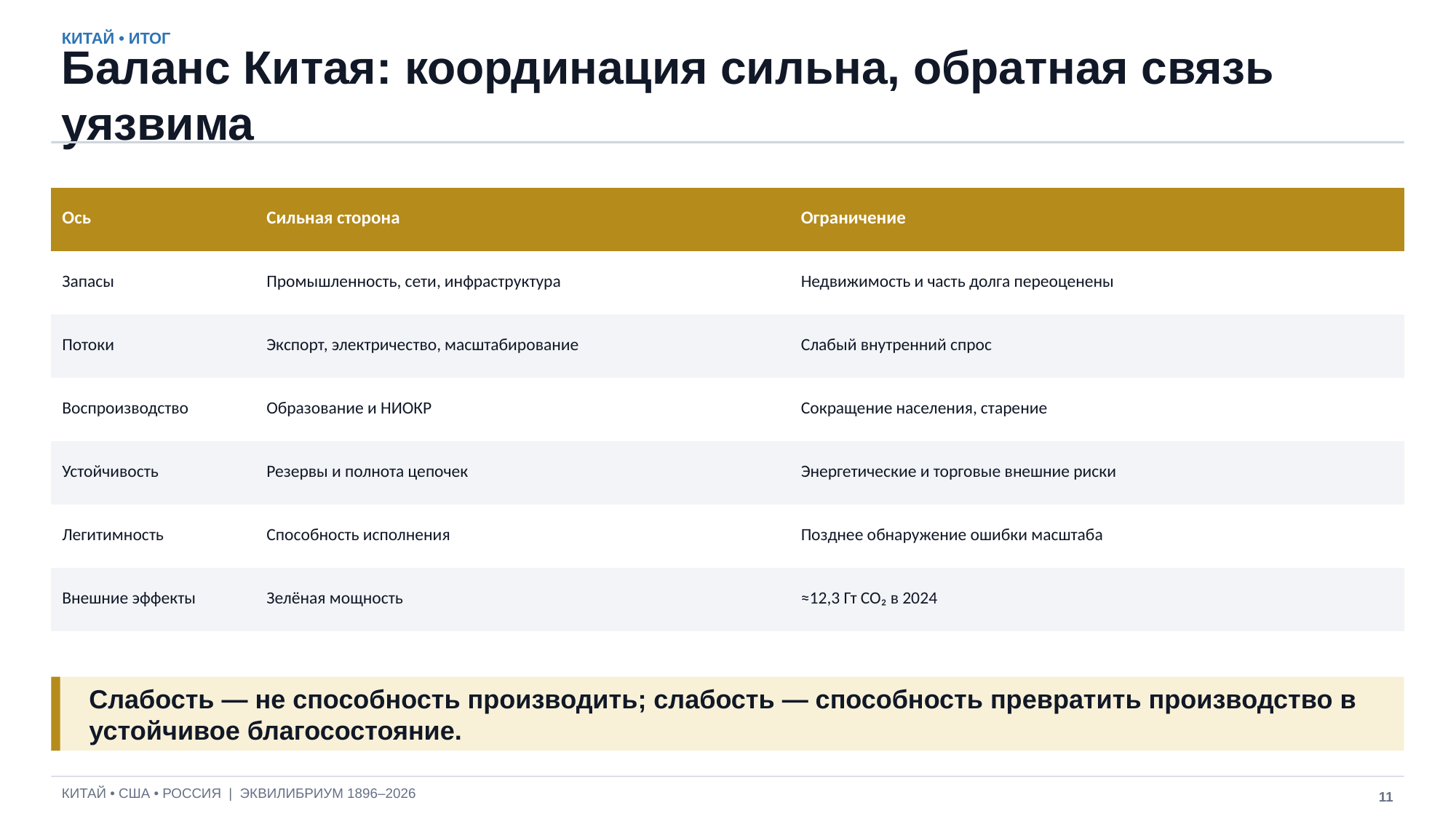

КИТАЙ • ИТОГ
Баланс Китая: координация сильна, обратная связь уязвима

| Ось | Сильная сторона | Ограничение |
| --- | --- | --- |
| Запасы | Промышленность, сети, инфраструктура | Недвижимость и часть долга переоценены |
| Потоки | Экспорт, электричество, масштабирование | Слабый внутренний спрос |
| Воспроизводство | Образование и НИОКР | Сокращение населения, старение |
| Устойчивость | Резервы и полнота цепочек | Энергетические и торговые внешние риски |
| Легитимность | Способность исполнения | Позднее обнаружение ошибки масштаба |
| Внешние эффекты | Зелёная мощность | ≈12,3 Гт CO₂ в 2024 |

Слабость — не способность производить; слабость — способность превратить производство в устойчивое благосостояние.

КИТАЙ • США • РОССИЯ  |  ЭКВИЛИБРИУМ 1896–2026
11